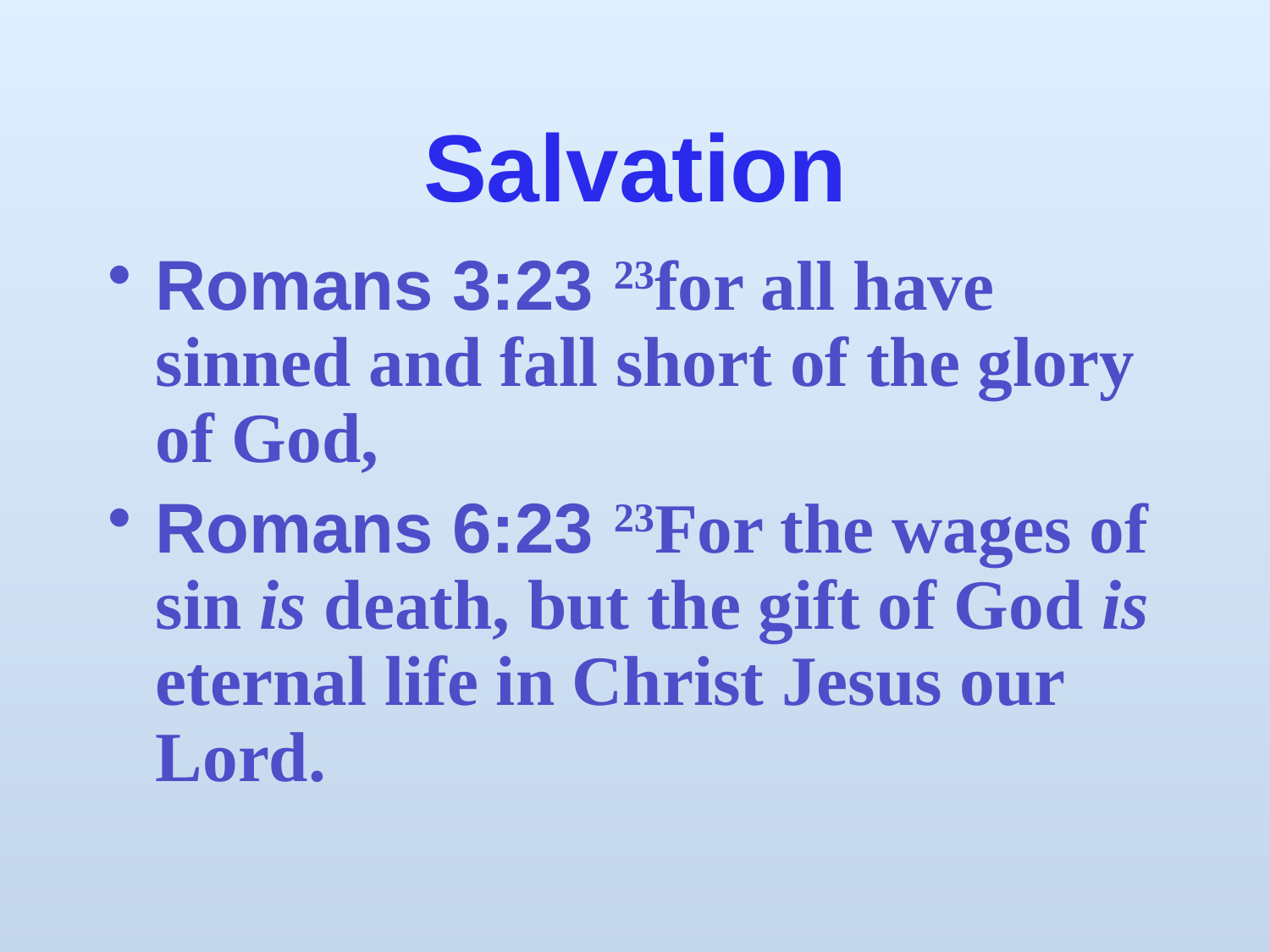

# Salvation
Romans 3:23 23for all have sinned and fall short of the glory of God,
Romans 6:23 23For the wages of sin is death, but the gift of God is eternal life in Christ Jesus our Lord.